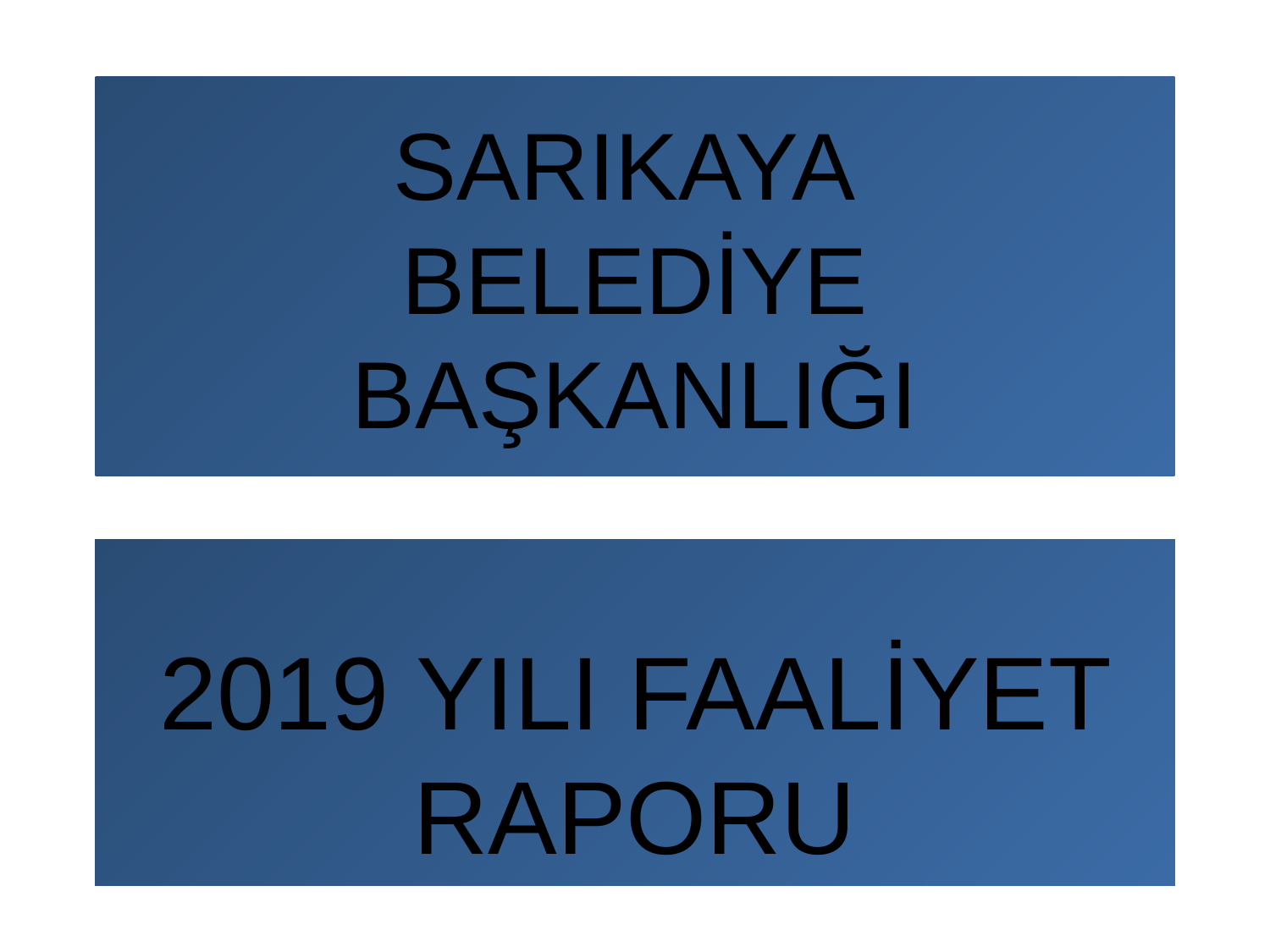

# SARIKAYA BELEDİYE BAŞKANLIĞI

2019 YILI FAALİYET RAPORU